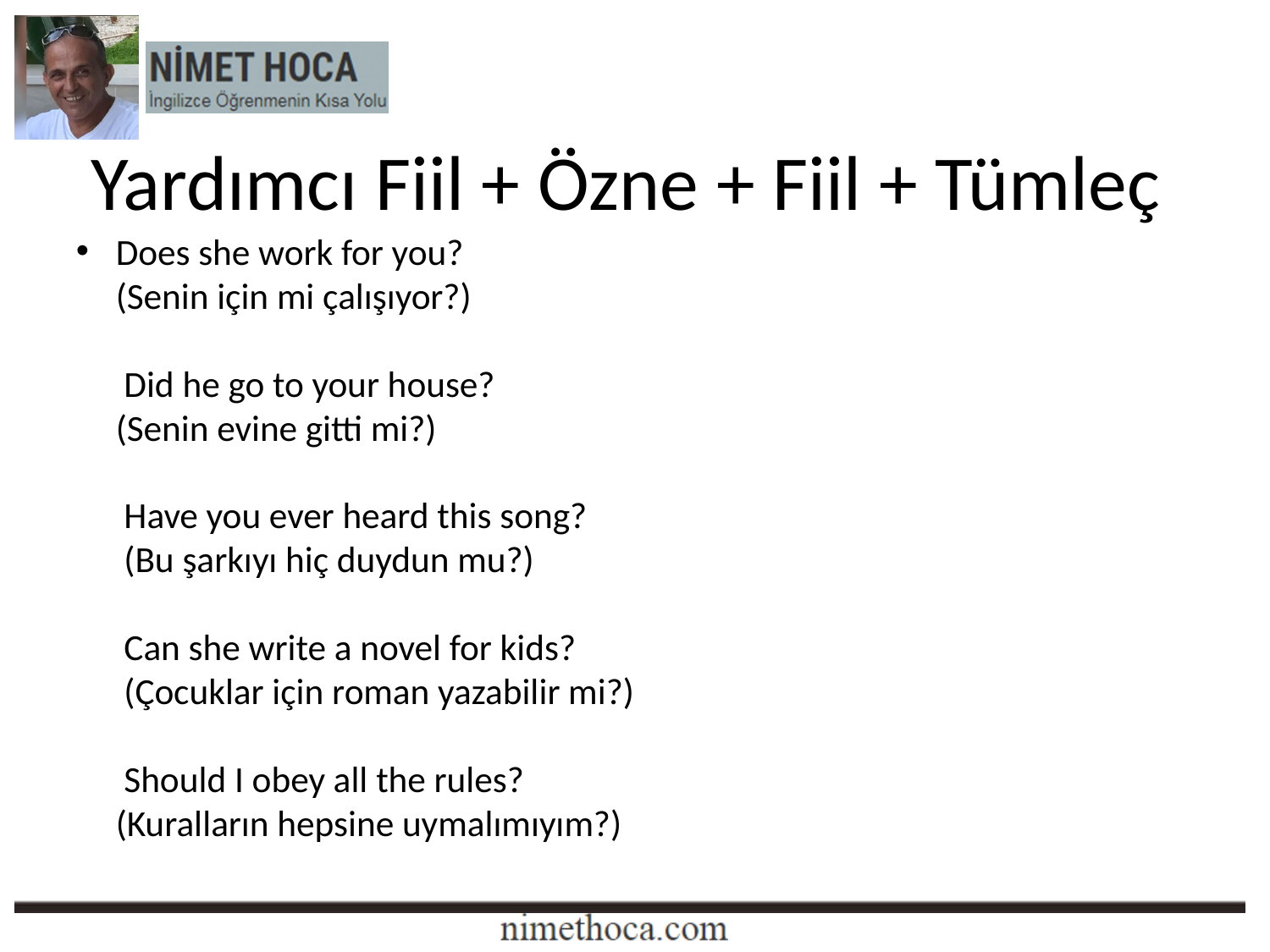

Yardımcı Fiil + Özne + Fiil + Tümleç
Does she work for you?
(Senin için mi çalışıyor?)
 Did he go to your house?
(Senin evine gitti mi?)
 Have you ever heard this song?
 (Bu şarkıyı hiç duydun mu?)
 Can she write a novel for kids?
 (Çocuklar için roman yazabilir mi?)
 Should I obey all the rules?
(Kuralların hepsine uymalımıyım?)